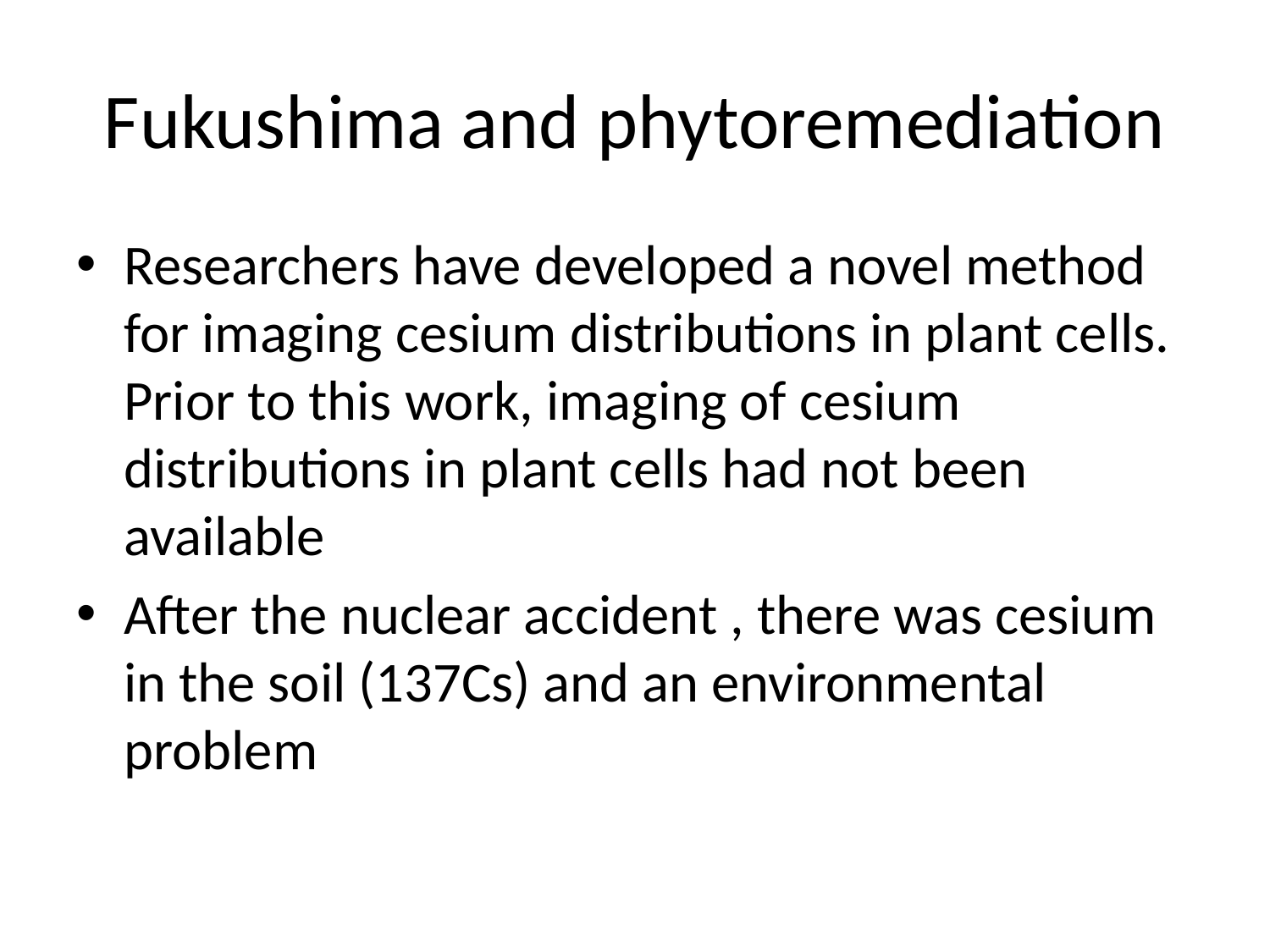

# Fukushima and phytoremediation
Researchers have developed a novel method for imaging cesium distributions in plant cells. Prior to this work, imaging of cesium distributions in plant cells had not been available
After the nuclear accident , there was cesium in the soil (137Cs) and an environmental problem